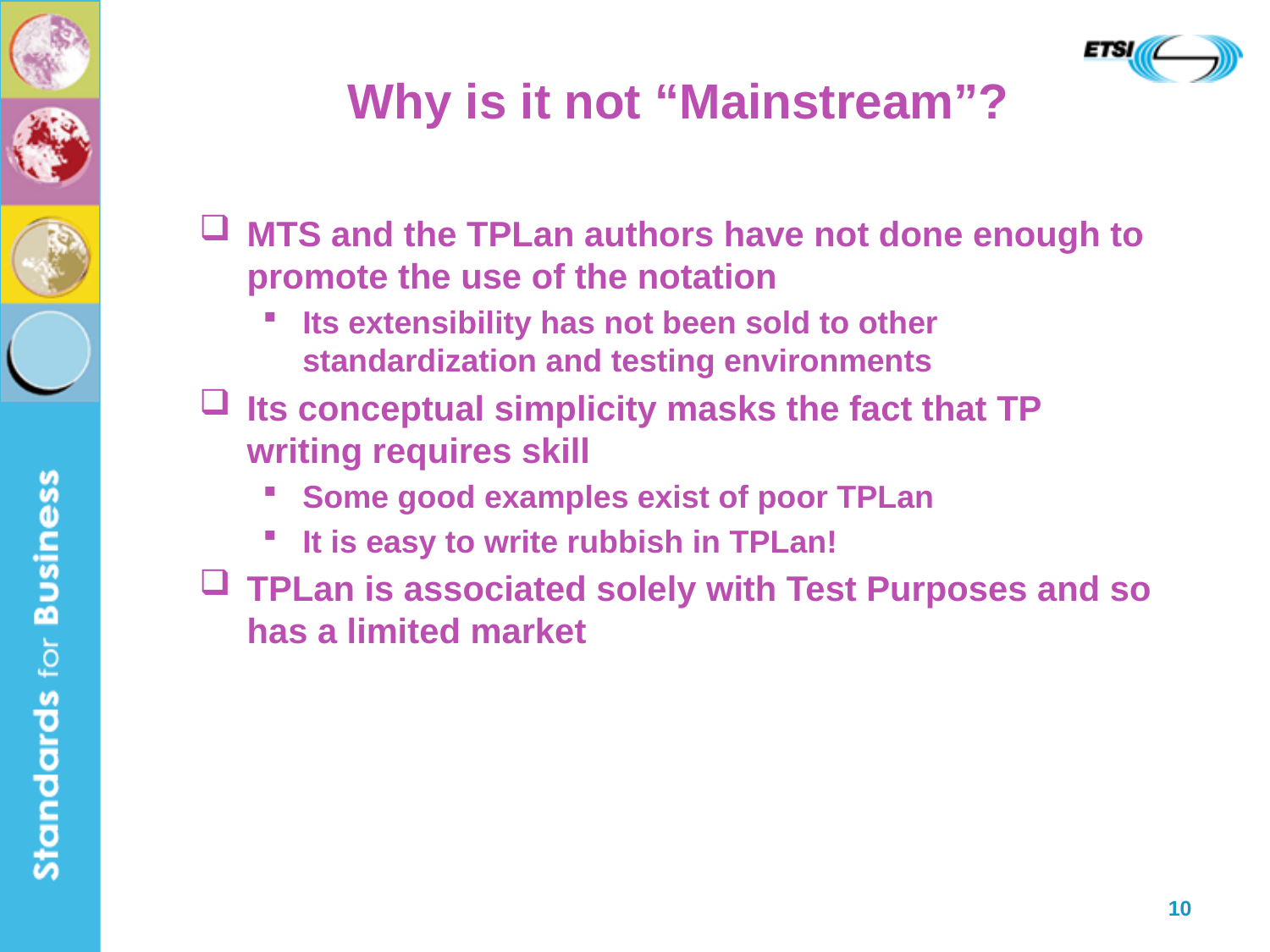

# Why is it not “Mainstream”?
MTS and the TPLan authors have not done enough to promote the use of the notation
Its extensibility has not been sold to other standardization and testing environments
Its conceptual simplicity masks the fact that TP writing requires skill
Some good examples exist of poor TPLan
It is easy to write rubbish in TPLan!
TPLan is associated solely with Test Purposes and so has a limited market
10